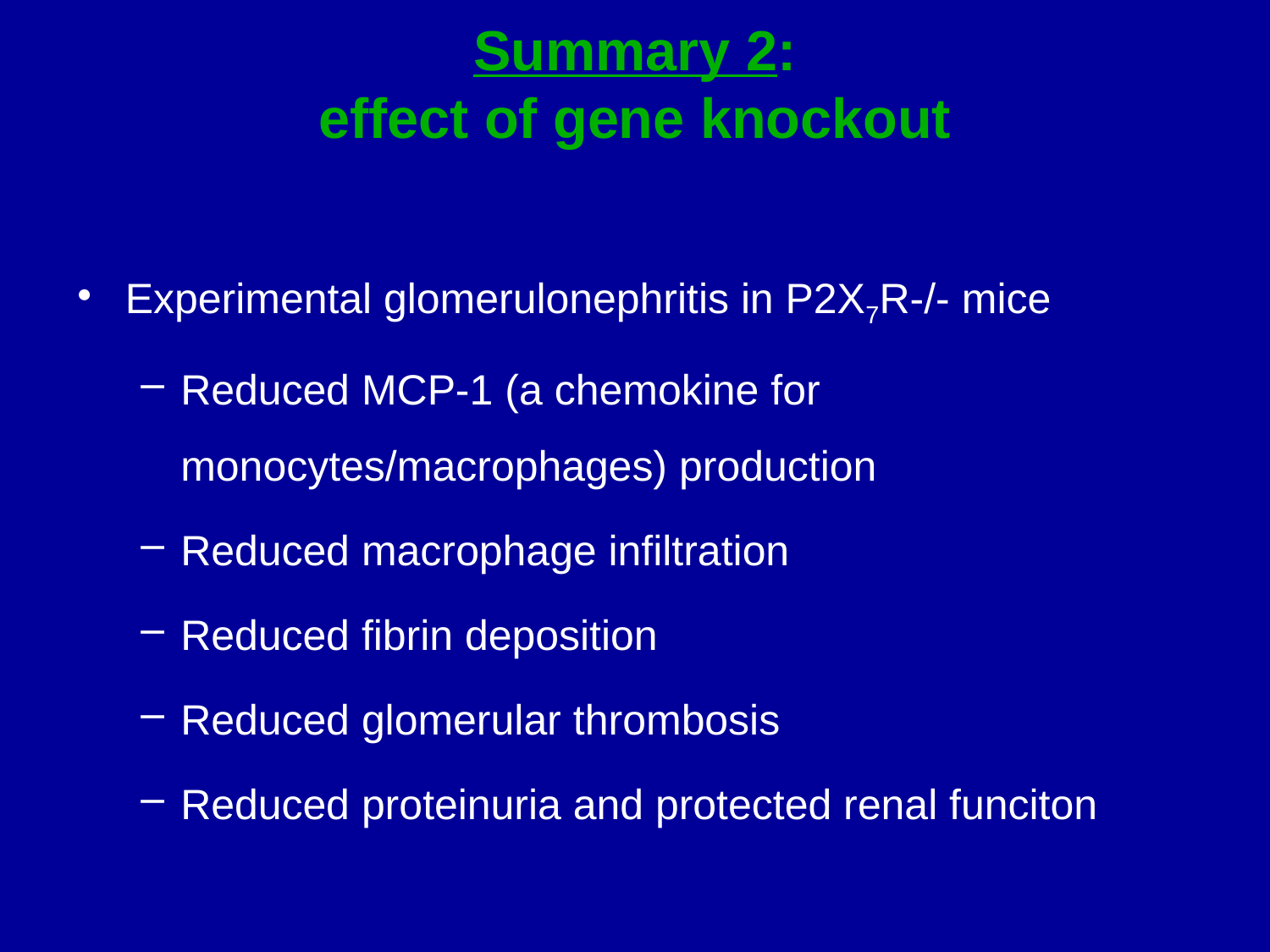

Summary 2:
effect of gene knockout
Experimental glomerulonephritis in P2X7R-/- mice
Reduced MCP-1 (a chemokine for monocytes/macrophages) production
Reduced macrophage infiltration
Reduced fibrin deposition
Reduced glomerular thrombosis
Reduced proteinuria and protected renal funciton